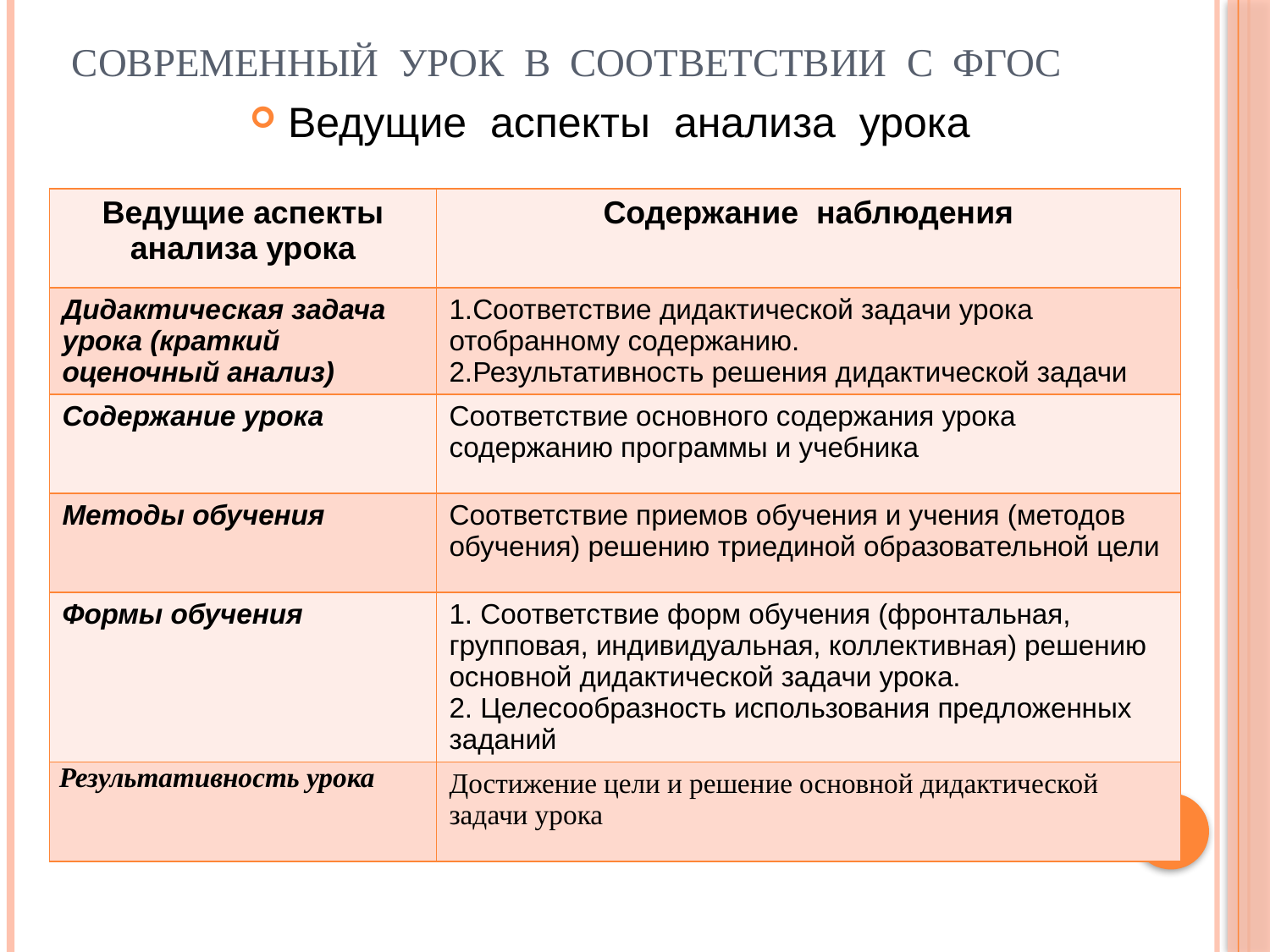

# Современный  урок  в  соответствии  с  ФГОС
Ведущие  аспекты  анализа  урока

| Ведущие аспекты анализа урока | Содержание наблюдения |
| --- | --- |
| Дидактическая задача урока (краткий оценочный анализ) | 1.Соответствие дидактической задачи урока отобранному содержанию. 2.Результативность решения дидактической задачи |
| Содержание урока | Соответствие основного содержания урока содержанию программы и учебника |
| Методы обучения | Соответствие приемов обучения и учения (методов обучения) решению триединой образовательной цели |
| Формы обучения | 1. Соответствие форм обучения (фронтальная, групповая, индивидуальная, коллективная) решению основной дидактической задачи урока. 2. Целесообразность использования предложенных заданий |
| Результативность урока | Достижение цели и решение основной дидактической задачи урока |